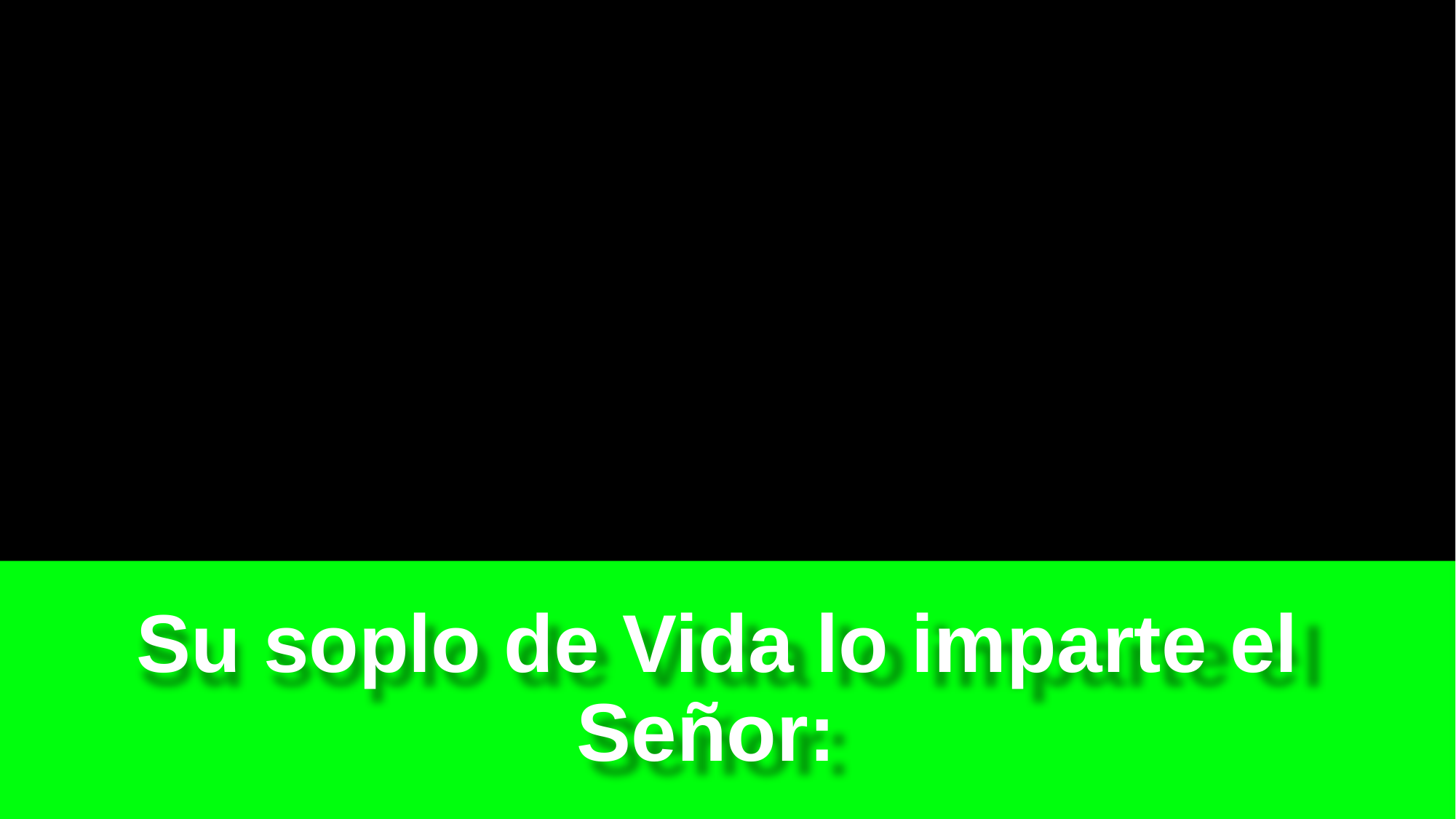

# Su soplo de Vida lo imparte el Señor: